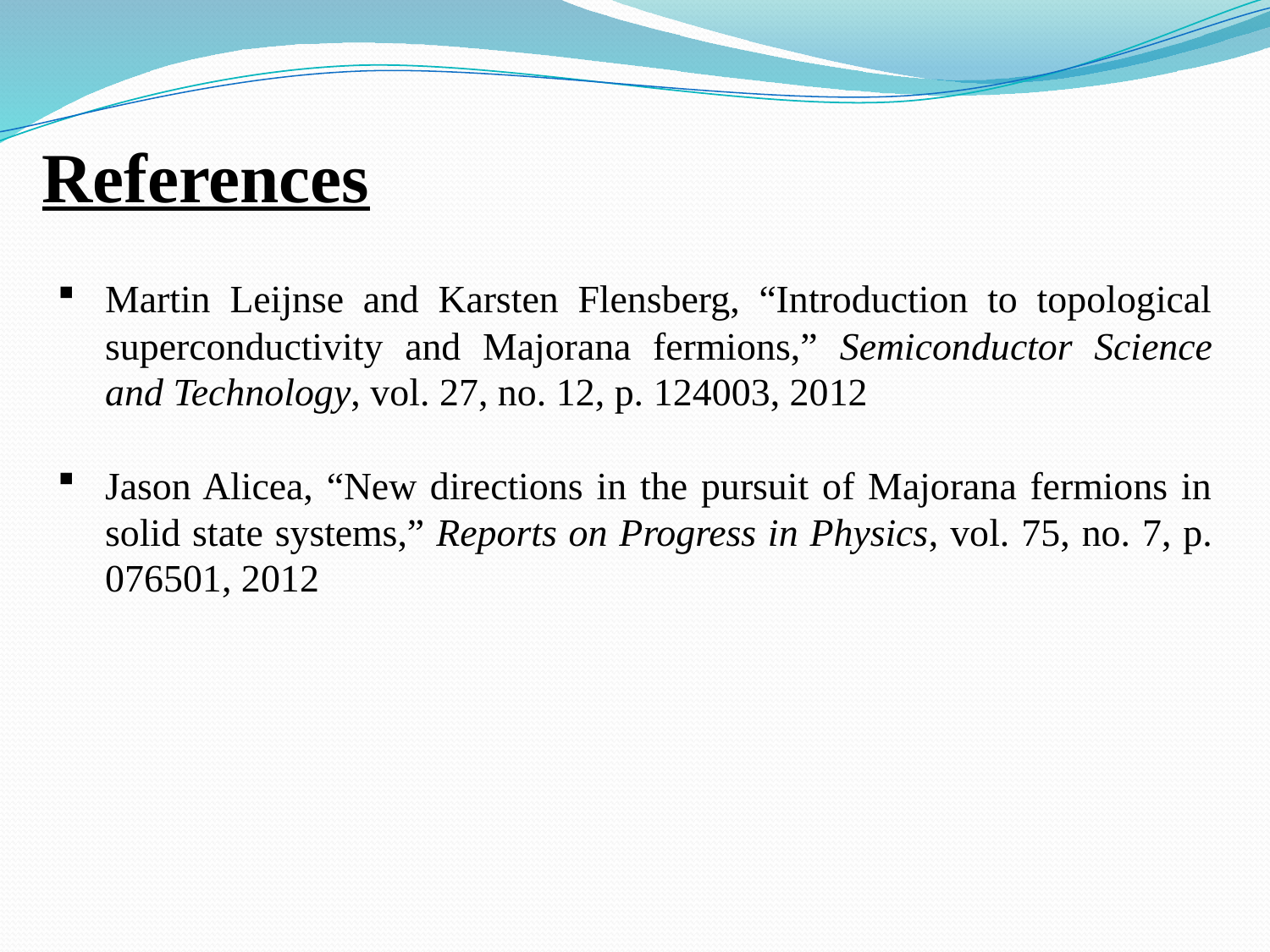

References

Martin Leijnse and Karsten Flensberg, “Introduction to topological superconductivity and Majorana fermions,” Semiconductor Science and Technology, vol. 27, no. 12, p. 124003, 2012

Jason Alicea, “New directions in the pursuit of Majorana fermions in solid state systems,” Reports on Progress in Physics, vol. 75, no. 7, p. 076501, 2012